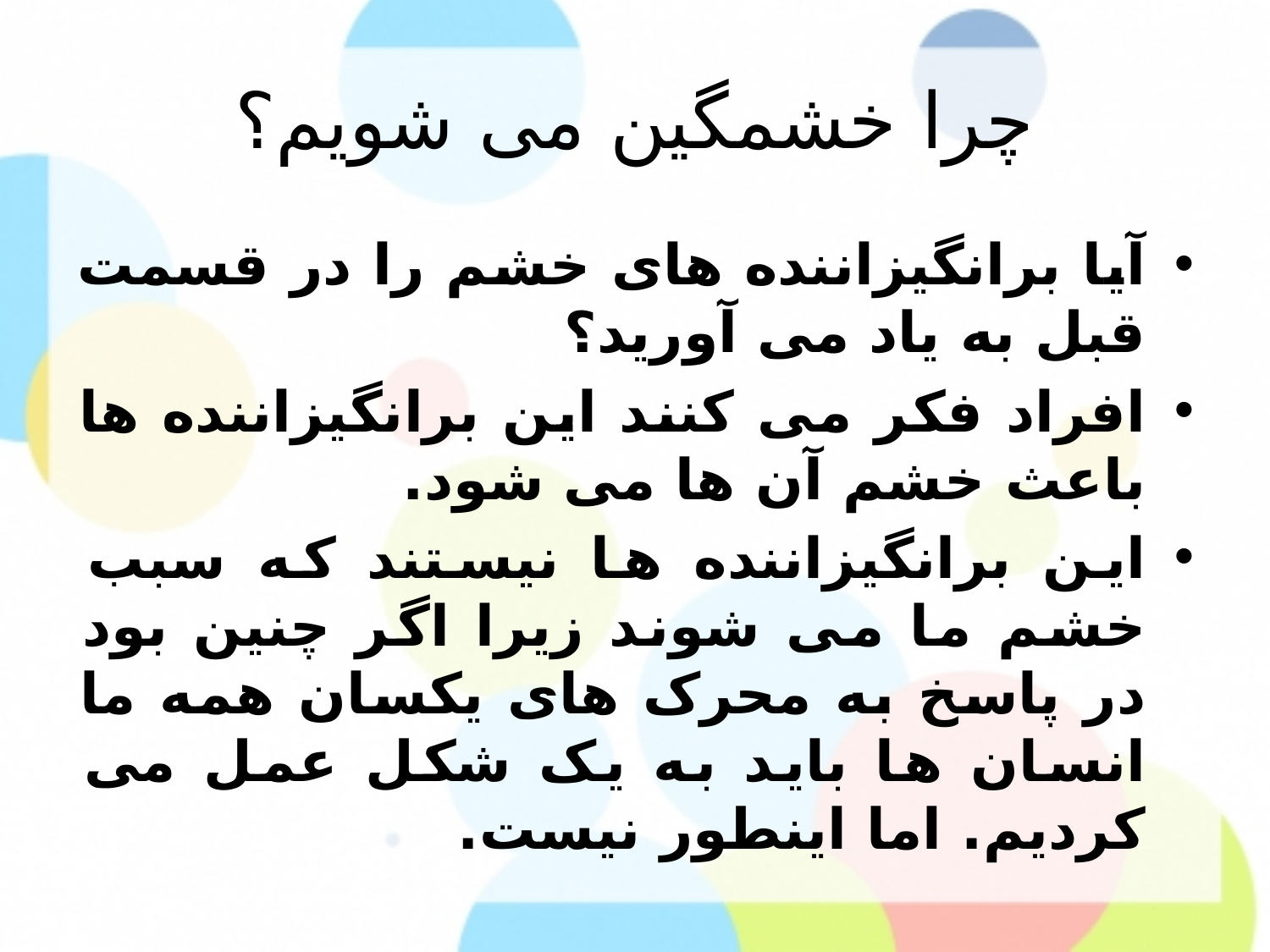

# چرا خشمگین می شویم؟
آیا برانگیزاننده های خشم را در قسمت قبل به یاد می آورید؟
افراد فکر می کنند این برانگیزاننده ها باعث خشم آن ها می شود.
این برانگیزاننده ها نیستند که سبب خشم ما می شوند زیرا اگر چنین بود در پاسخ به محرک های یکسان همه ما انسان ها باید به یک شکل عمل می کردیم. اما اینطور نیست.